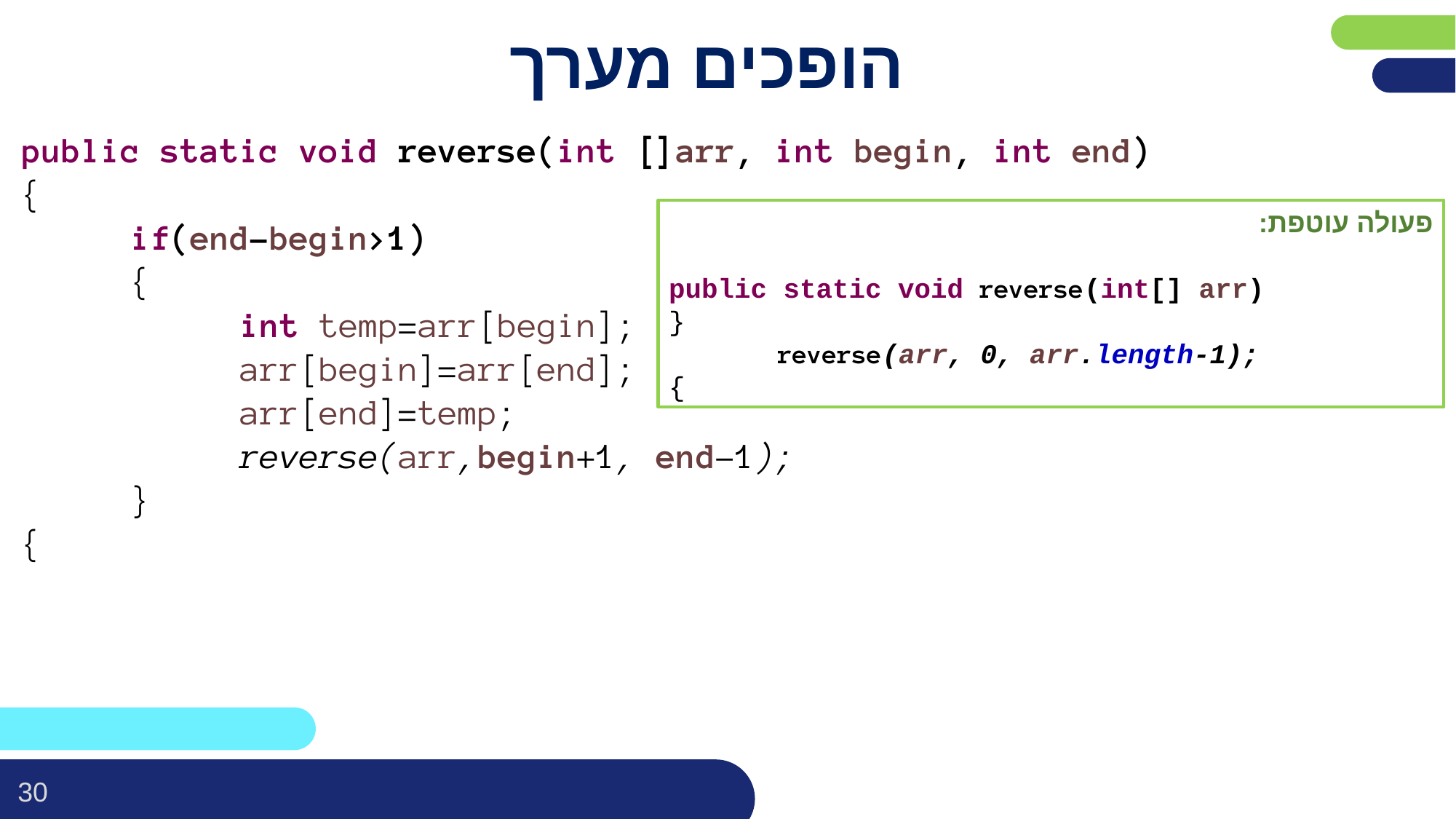

# הופכים מערך
public static void reverse(int []arr, int begin, int end)
{
	if(end-begin>1)
	{
		int temp=arr[begin];
		arr[begin]=arr[end];
		arr[end]=temp;
		reverse(arr,begin+1, end-1);
	}
{
פעולה עוטפת:

public static void reverse(int[] arr)
}
	reverse(arr, 0, arr.length-1);
{